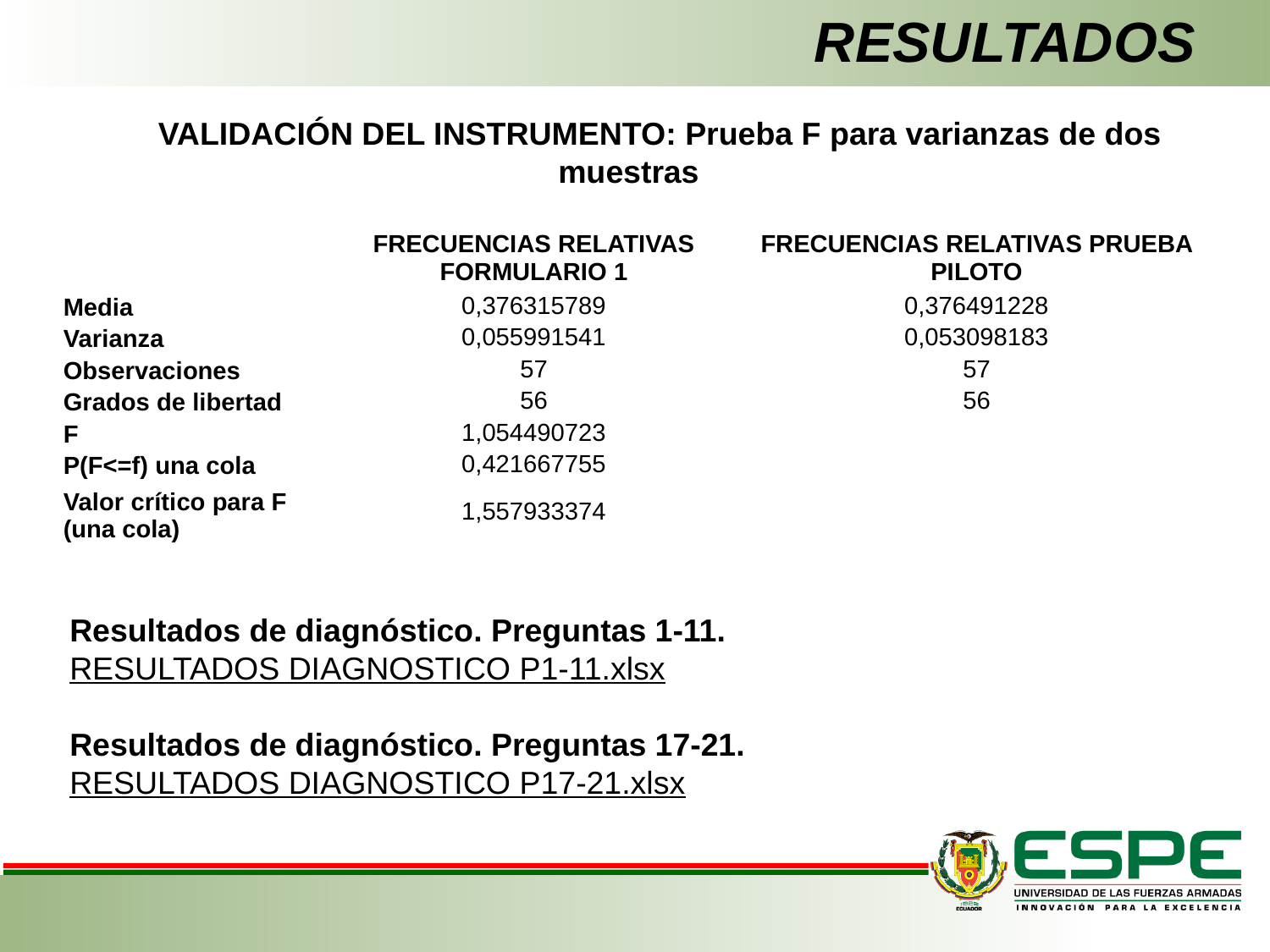

# RESULTADOS
VALIDACIÓN DEL INSTRUMENTO: Prueba F para varianzas de dos muestras
|  | FRECUENCIAS RELATIVAS FORMULARIO 1 | FRECUENCIAS RELATIVAS PRUEBA PILOTO |
| --- | --- | --- |
| Media | 0,376315789 | 0,376491228 |
| Varianza | 0,055991541 | 0,053098183 |
| Observaciones | 57 | 57 |
| Grados de libertad | 56 | 56 |
| F | 1,054490723 |  |
| P(F<=f) una cola | 0,421667755 |  |
| Valor crítico para F (una cola) | 1,557933374 |  |

Resultados de diagnóstico. Preguntas 1-11. RESULTADOS DIAGNOSTICO P1-11.xlsx

Resultados de diagnóstico. Preguntas 17-21. RESULTADOS DIAGNOSTICO P17-21.xlsx